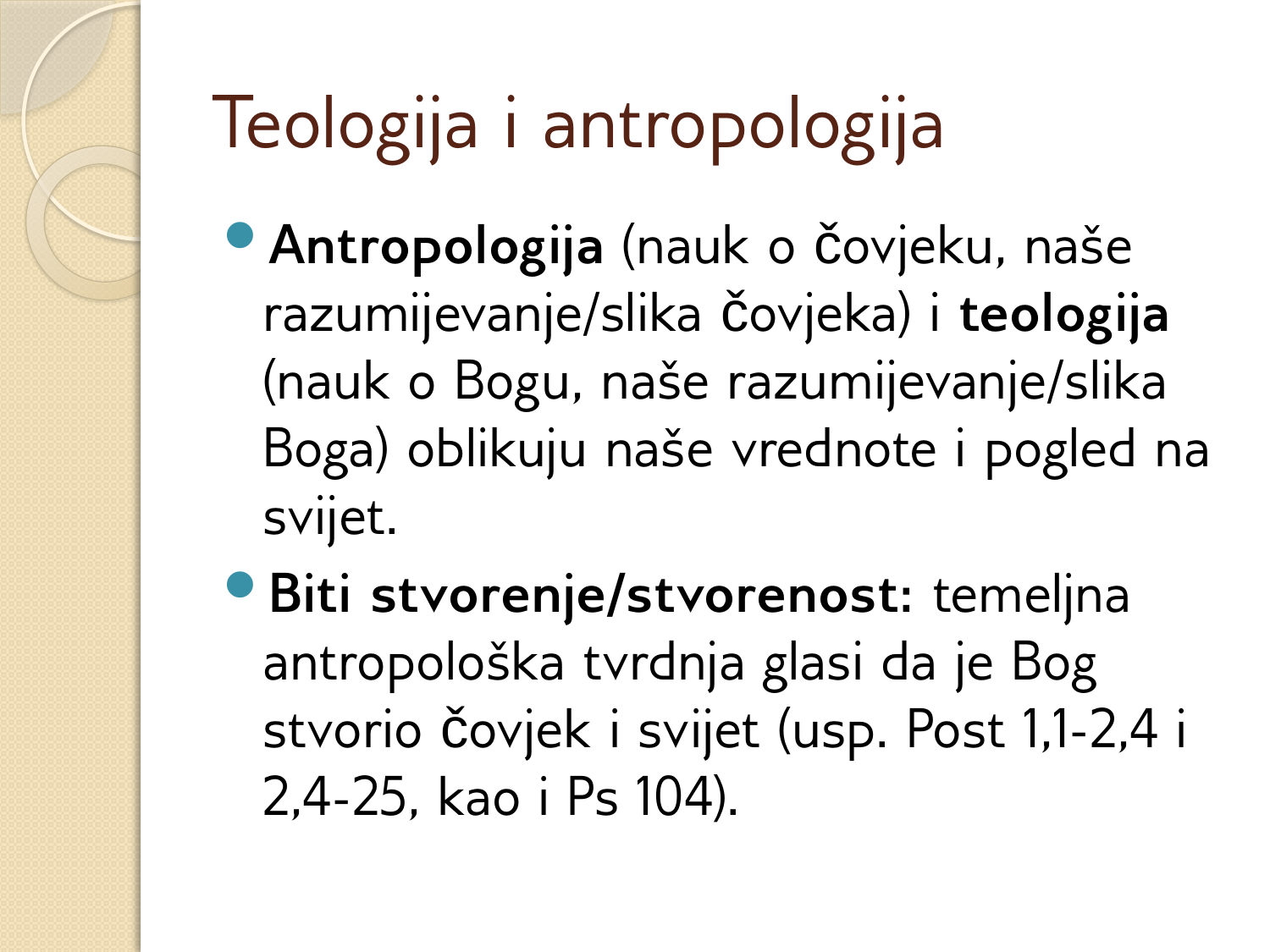

# Teologija i antropologija
Antropologija (nauk o čovjeku, naše razumijevanje/slika čovjeka) i teologija (nauk o Bogu, naše razumijevanje/slika Boga) oblikuju naše vrednote i pogled na svijet.
Biti stvorenje/stvorenost: temeljna antropološka tvrdnja glasi da je Bog stvorio čovjek i svijet (usp. Post 1,1-2,4 i 2,4-25, kao i Ps 104).